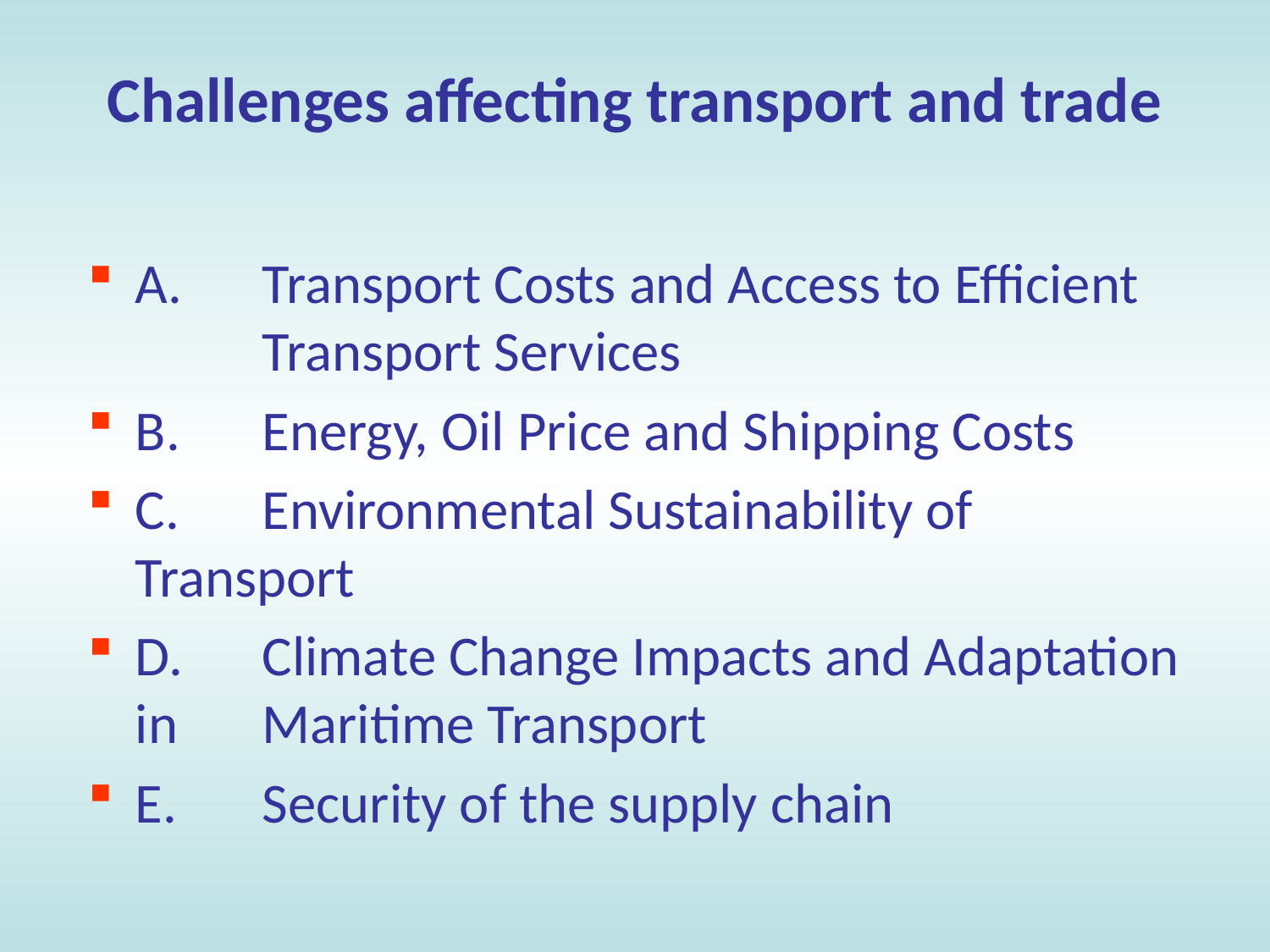

# Challenges affecting transport and trade
A.	Transport Costs and Access to Efficient 	Transport Services
B.	Energy, Oil Price and Shipping Costs
C.	Environmental Sustainability of Transport
D.	Climate Change Impacts and Adaptation in 	Maritime Transport
E.	Security of the supply chain